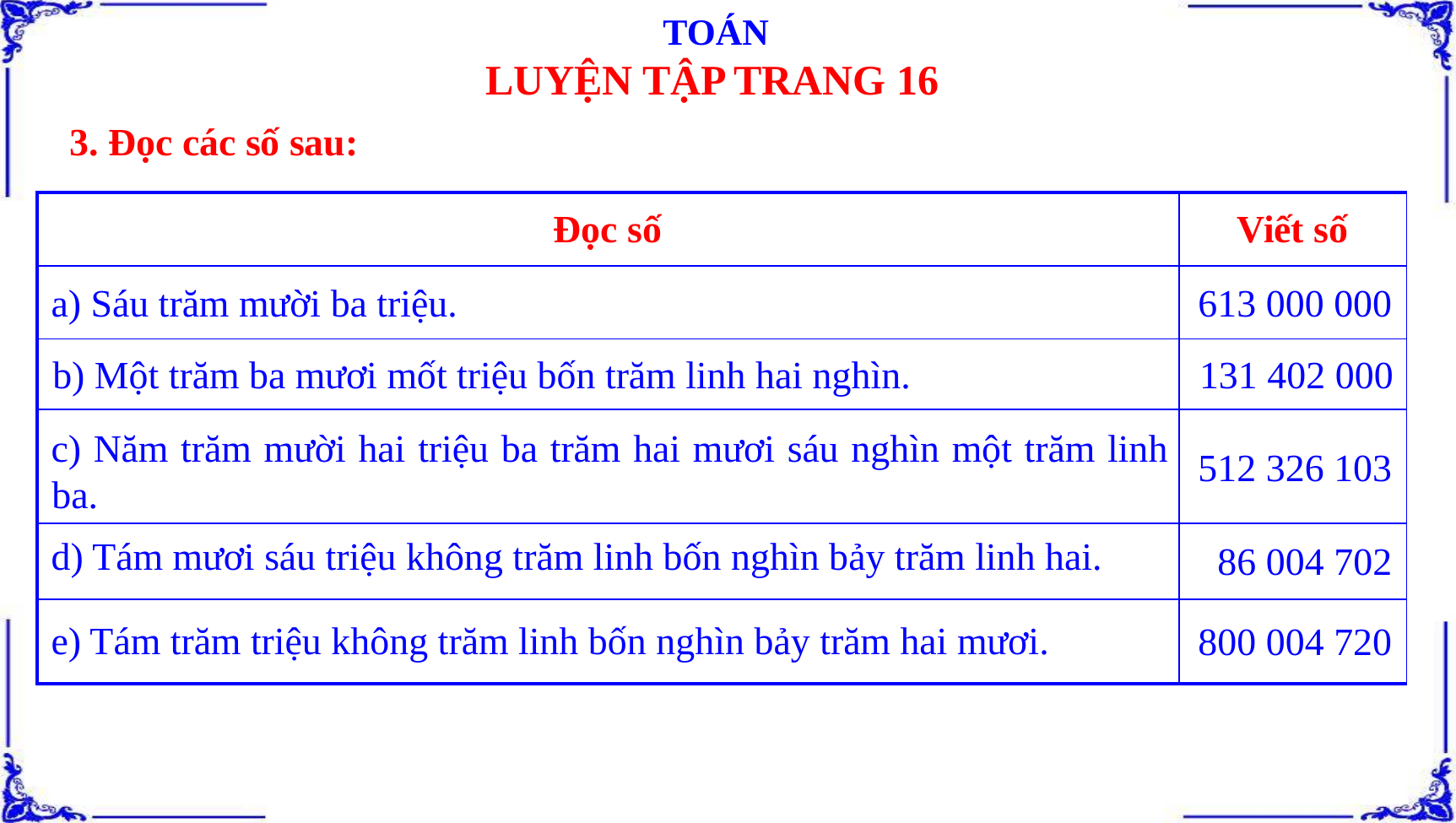

TOÁN
LUYỆN TẬP TRANG 16
3. Đọc các số sau:
| Đọc số | Viết số |
| --- | --- |
|  |  |
|  |  |
|  |  |
|  |  |
|  |  |
613 000 000
a) Sáu trăm mười ba triệu.
131 402 000
b) Một trăm ba mươi mốt triệu bốn trăm linh hai nghìn.
c) Năm trăm mười hai triệu ba trăm hai mươi sáu nghìn một trăm linh ba.
512 326 103
d) Tám mươi sáu triệu không trăm linh bốn nghìn bảy trăm linh hai.
86 004 702
e) Tám trăm triệu không trăm linh bốn nghìn bảy trăm hai mươi.
800 004 720